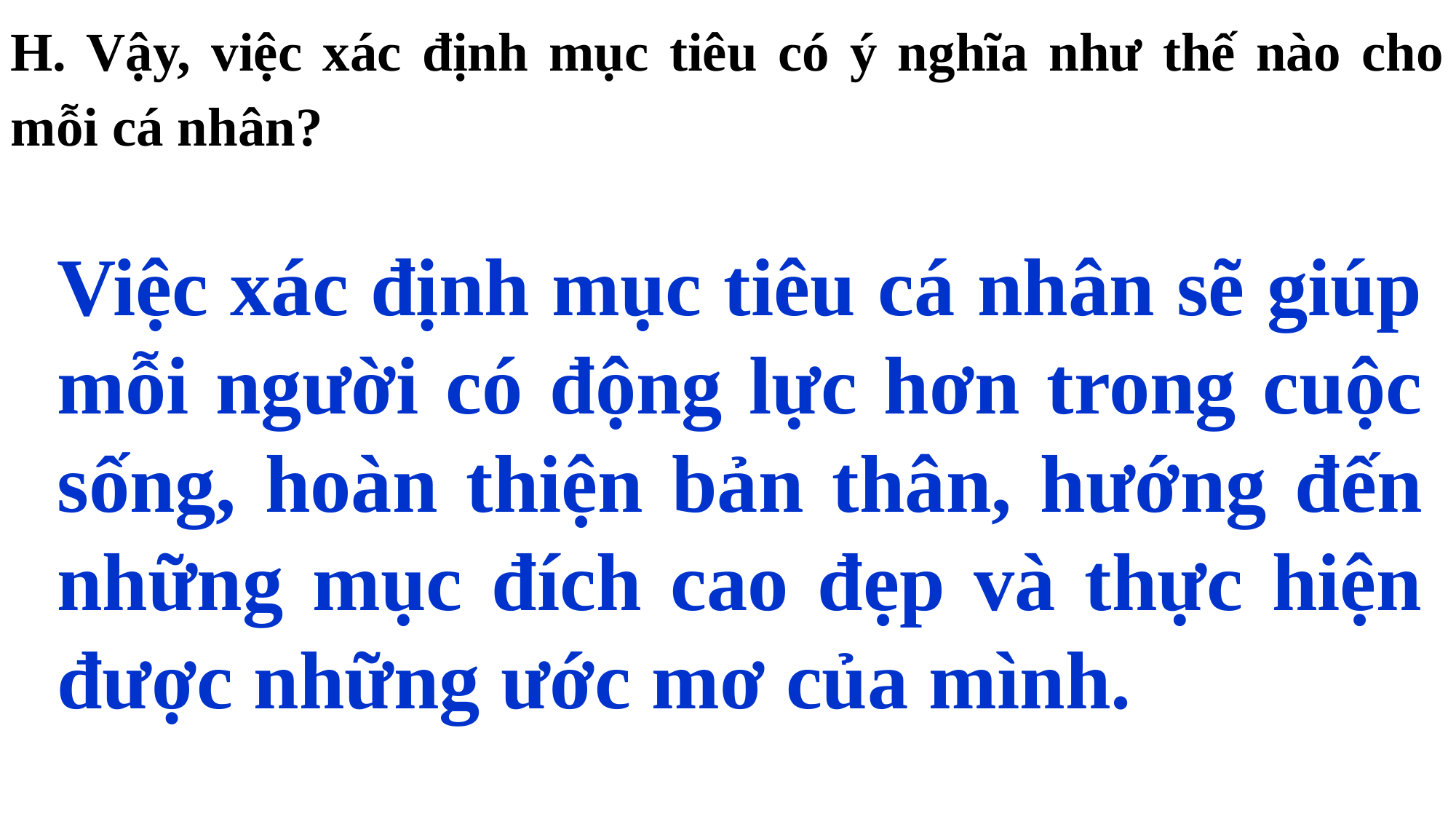

H. Vậy, việc xác định mục tiêu có ý nghĩa như thế nào cho mỗi cá nhân?
Việc xác định mục tiêu cá nhân sẽ giúp mỗi người có động lực hơn trong cuộc sống, hoàn thiện bản thân, hướng đến những mục đích cao đẹp và thực hiện được những ước mơ của mình.